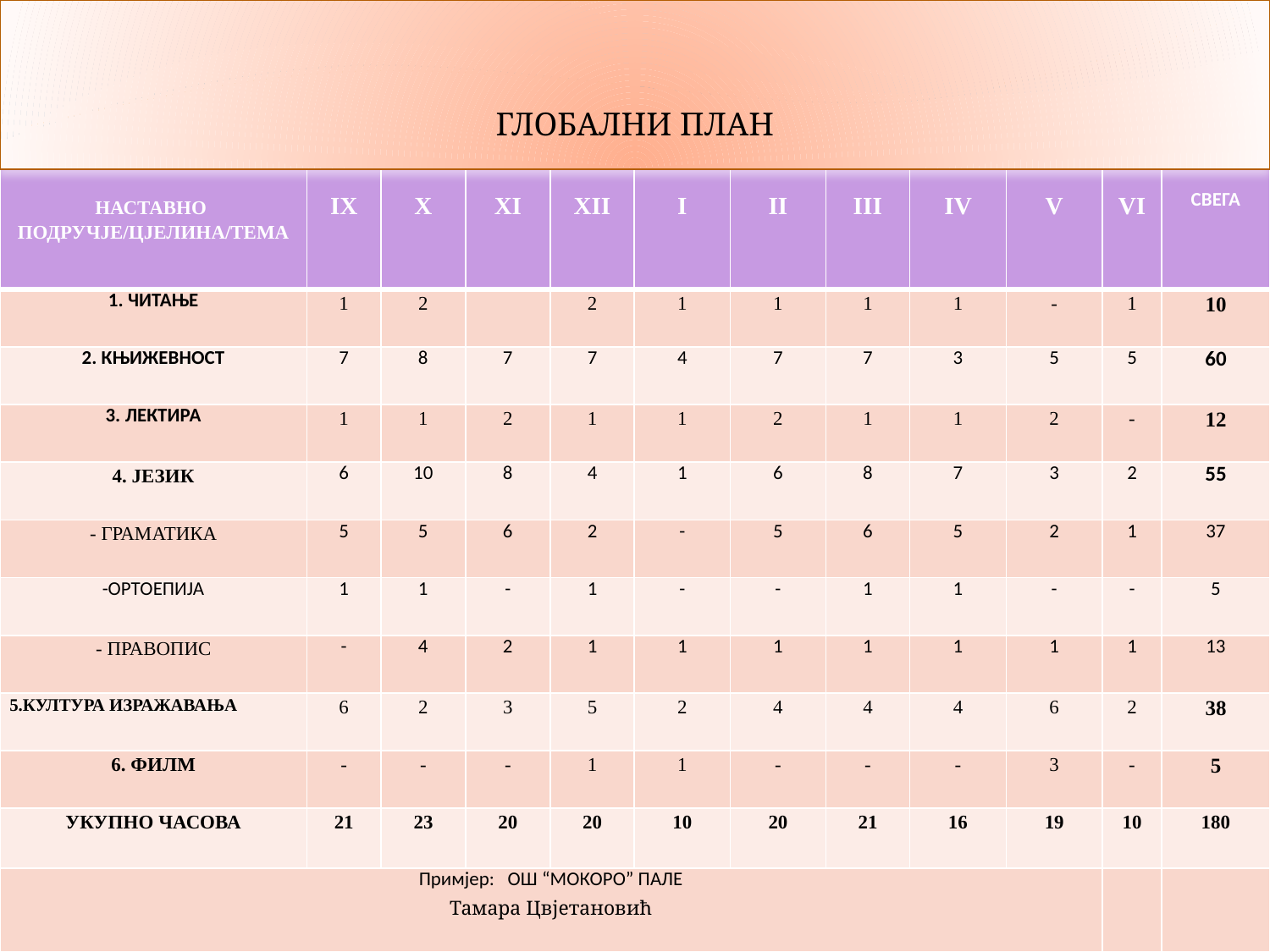

# ГЛОБАЛНИ ПЛАН
| НАСТАВНО ПОДРУЧЈЕ/ЦЈЕЛИНА/ТЕМА | IX | X | XI | XII | I | II | III | IV | V | VI | СВЕГА |
| --- | --- | --- | --- | --- | --- | --- | --- | --- | --- | --- | --- |
| 1. ЧИТАЊЕ | 1 | 2 |  | 2 | 1 | 1 | 1 | 1 | - | 1 | 10 |
| 2. КЊИЖЕВНОСТ | 7 | 8 | 7 | 7 | 4 | 7 | 7 | 3 | 5 | 5 | 60 |
| 3. ЛЕКТИРА | 1 | 1 | 2 | 1 | 1 | 2 | 1 | 1 | 2 | - | 12 |
| 4. ЈЕЗИК | 6 | 10 | 8 | 4 | 1 | 6 | 8 | 7 | 3 | 2 | 55 |
| - ГРАМАТИКА | 5 | 5 | 6 | 2 | - | 5 | 6 | 5 | 2 | 1 | 37 |
| -ОРТОЕПИЈА | 1 | 1 | - | 1 | - | - | 1 | 1 | - | - | 5 |
| - ПРАВОПИС | - | 4 | 2 | 1 | 1 | 1 | 1 | 1 | 1 | 1 | 13 |
| 5.КУЛТУРА ИЗРАЖАВАЊА | 6 | 2 | 3 | 5 | 2 | 4 | 4 | 4 | 6 | 2 | 38 |
| 6. ФИЛМ | - | - | - | 1 | 1 | - | - | - | 3 | - | 5 |
| УКУПНО ЧАСОВА | 21 | 23 | 20 | 20 | 10 | 20 | 21 | 16 | 19 | 10 | 180 |
| Примјер: ОШ “МОКОРО” ПАЛЕ Тамара Цвјетановић |  |  |  |  |  |  |  |  |  |  |  |